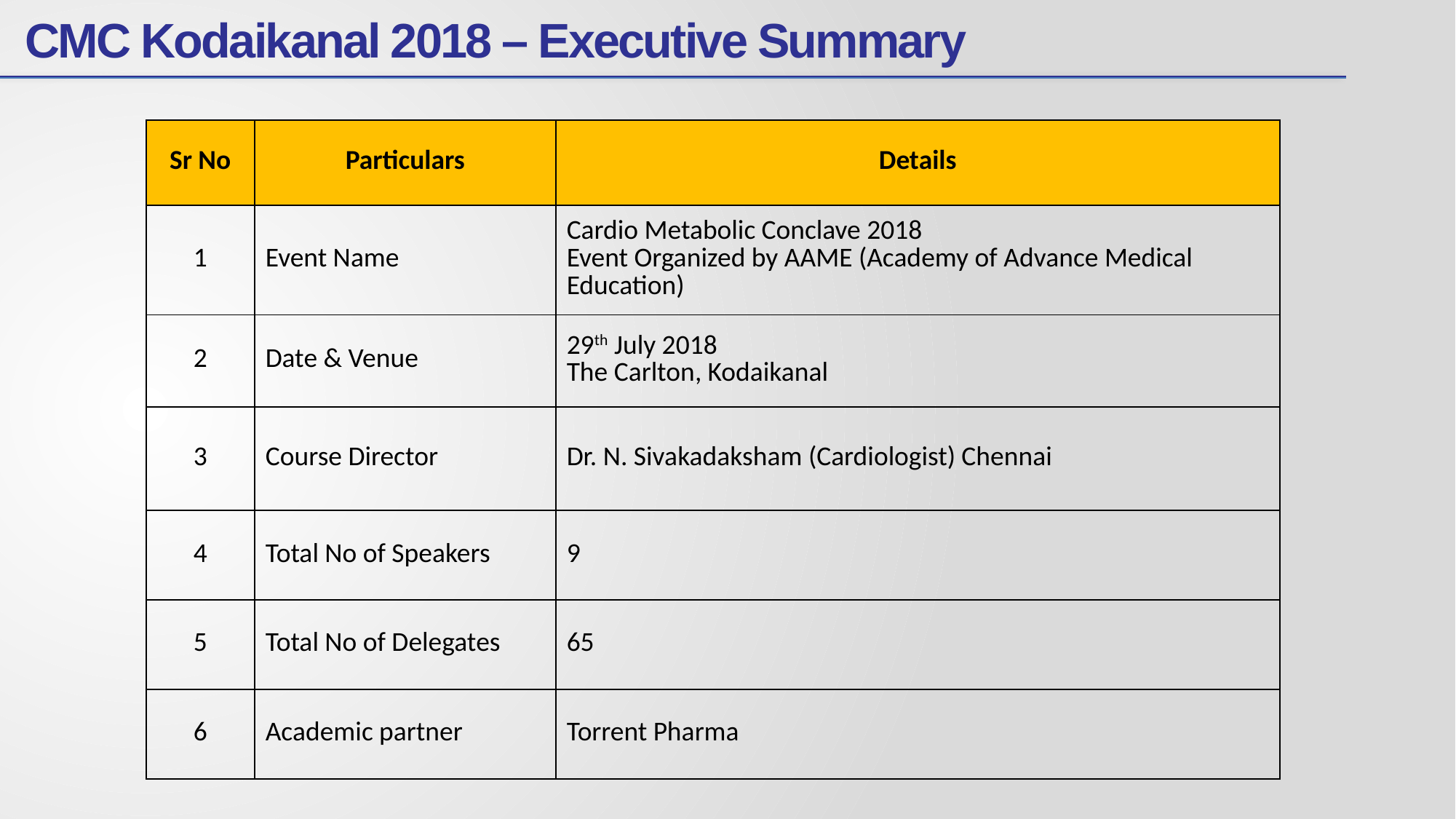

# CMC Kodaikanal 2018 – Executive Summary
| Sr No | Particulars | Details |
| --- | --- | --- |
| 1 | Event Name | Cardio Metabolic Conclave 2018 Event Organized by AAME (Academy of Advance Medical Education) |
| 2 | Date & Venue | 29th July 2018 The Carlton, Kodaikanal |
| 3 | Course Director | Dr. N. Sivakadaksham (Cardiologist) Chennai |
| 4 | Total No of Speakers | 9 |
| 5 | Total No of Delegates | 65 |
| 6 | Academic partner | Torrent Pharma |